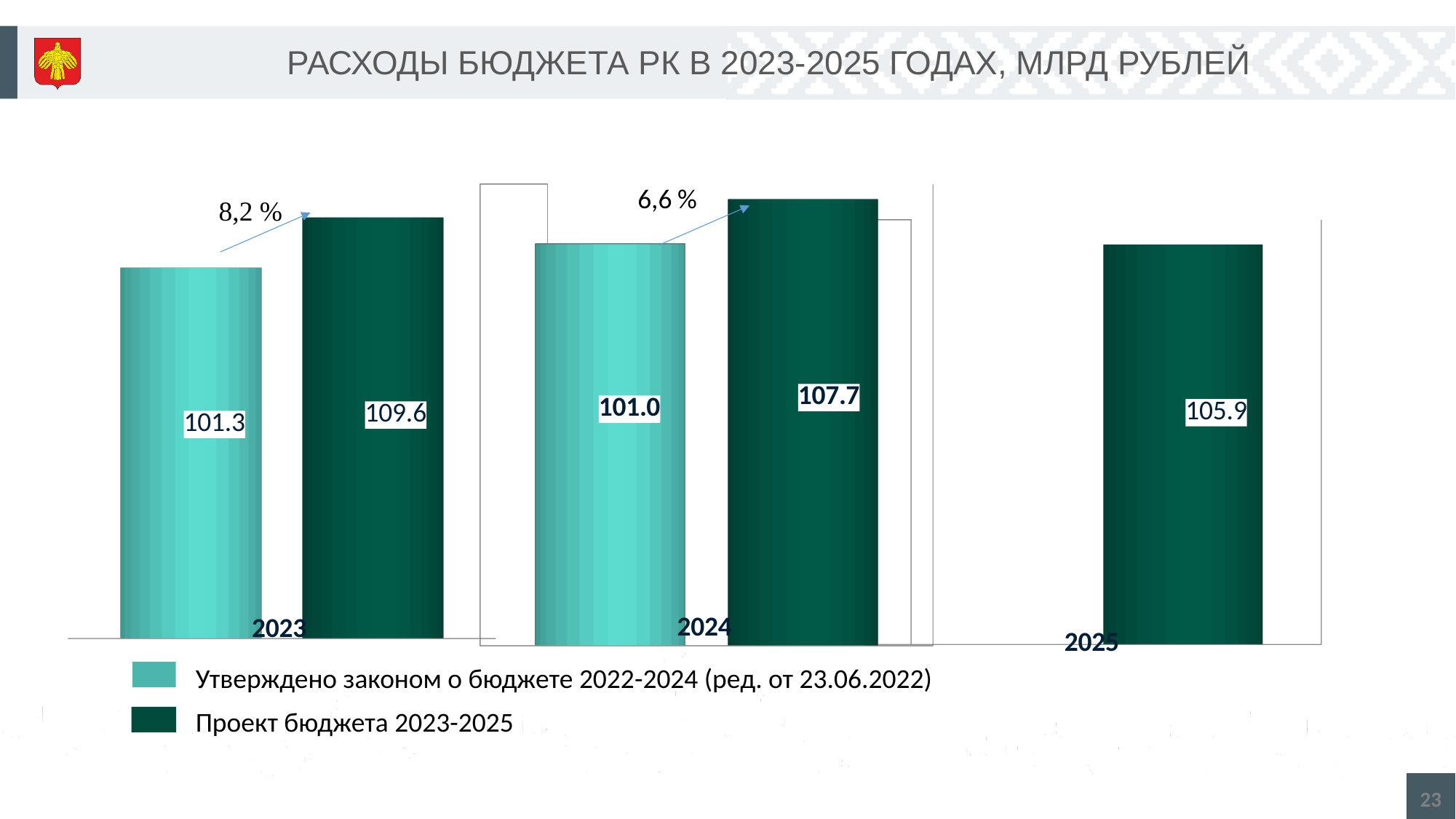

РАСХОДЫ БЮДЖЕТА РК В 2023-2025 ГОДАХ, МЛРД РУБЛЕЙ

[unsupported chart]

[unsupported chart]

[unsupported chart]

Утверждено законом о бюджете 2022-2024 (ред. от 23.06.2022)

Проект бюджета 2023-2025

23